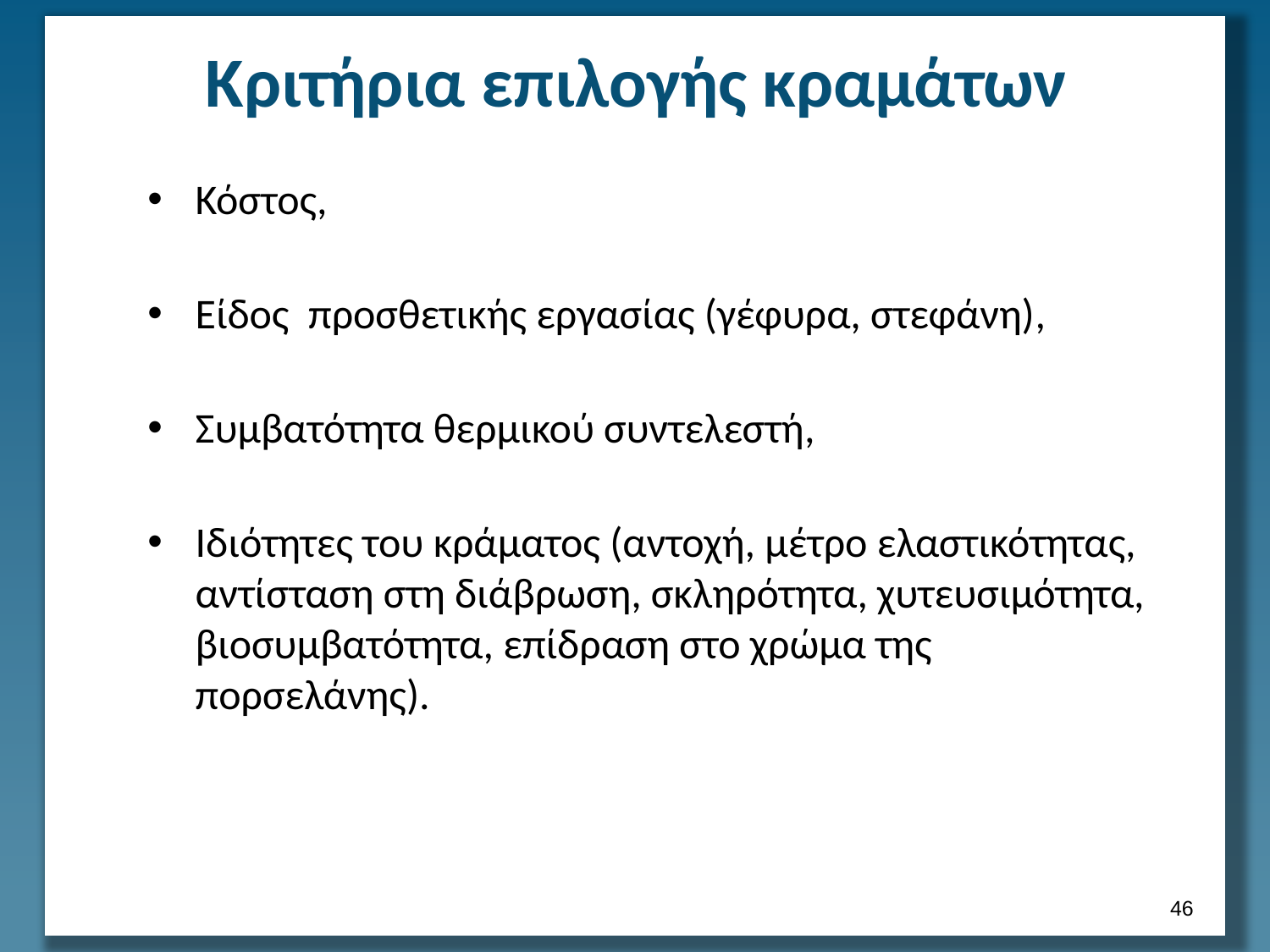

# Κριτήρια επιλογής κραμάτων
Κόστος,
Είδος  προσθετικής εργασίας (γέφυρα, στεφάνη),
Συμβατότητα θερμικού συντελεστή,
Ιδιότητες του κράματος (αντοχή, μέτρο ελαστικότητας, αντίσταση στη διάβρωση, σκληρότητα, χυτευσιμότητα, βιοσυμβατότητα, επίδραση στο χρώμα της πορσελάνης).

46